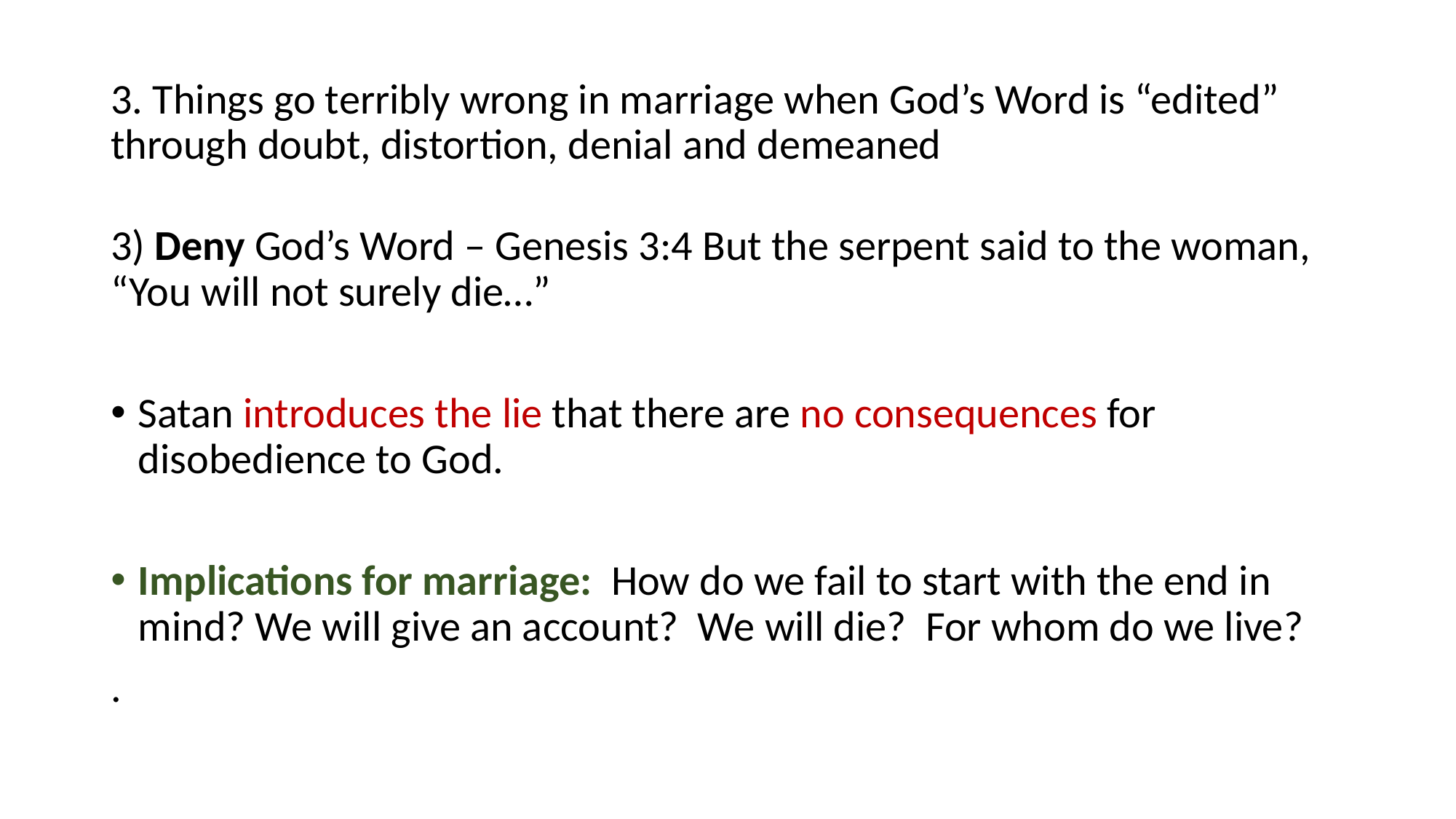

# 3. Things go terribly wrong in marriage when God’s Word is “edited” through doubt, distortion, denial and demeaned
3) Deny God’s Word – Genesis 3:4 But the serpent said to the woman, “You will not surely die…”

Satan introduces the lie that there are no consequences for disobedience to God.

Implications for marriage:  How do we fail to start with the end in mind? We will give an account?  We will die?  For whom do we live?
.